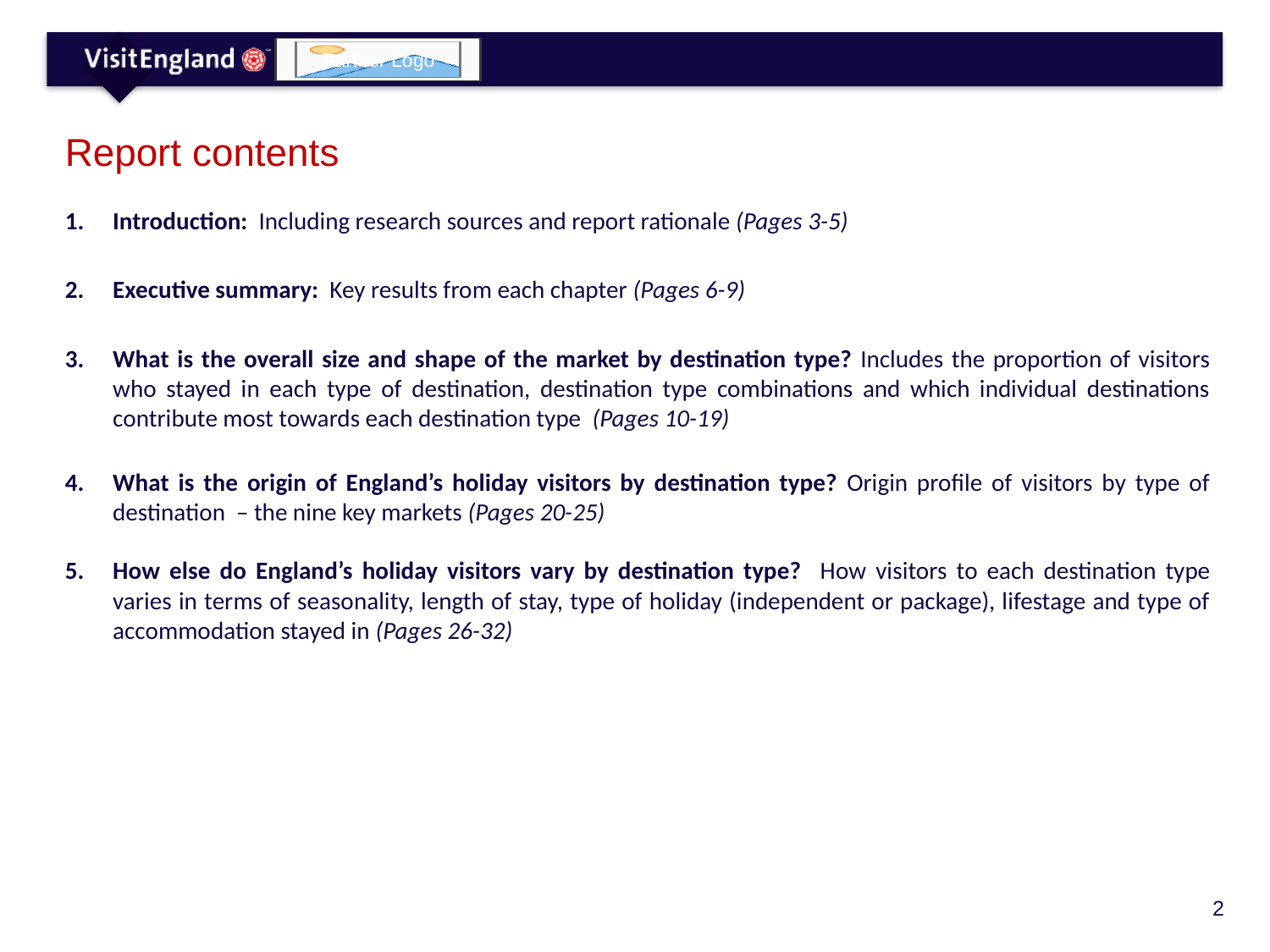

# Report contents
Introduction:  Including research sources and report rationale (Pages 3-5)

Executive summary:  Key results from each chapter (Pages 6-9)

What is the overall size and shape of the market by destination type? Includes the proportion of visitors who stayed in each type of destination, destination type combinations and which individual destinations contribute most towards each destination type  (Pages 10-19)

What is the origin of England’s holiday visitors by destination type? Origin profile of visitors by type of destination  – the nine key markets (Pages 20-25)

How else do England’s holiday visitors vary by destination type?  How visitors to each destination type varies in terms of seasonality, length of stay, type of holiday (independent or package), lifestage and type of accommodation stayed in (Pages 26-32)